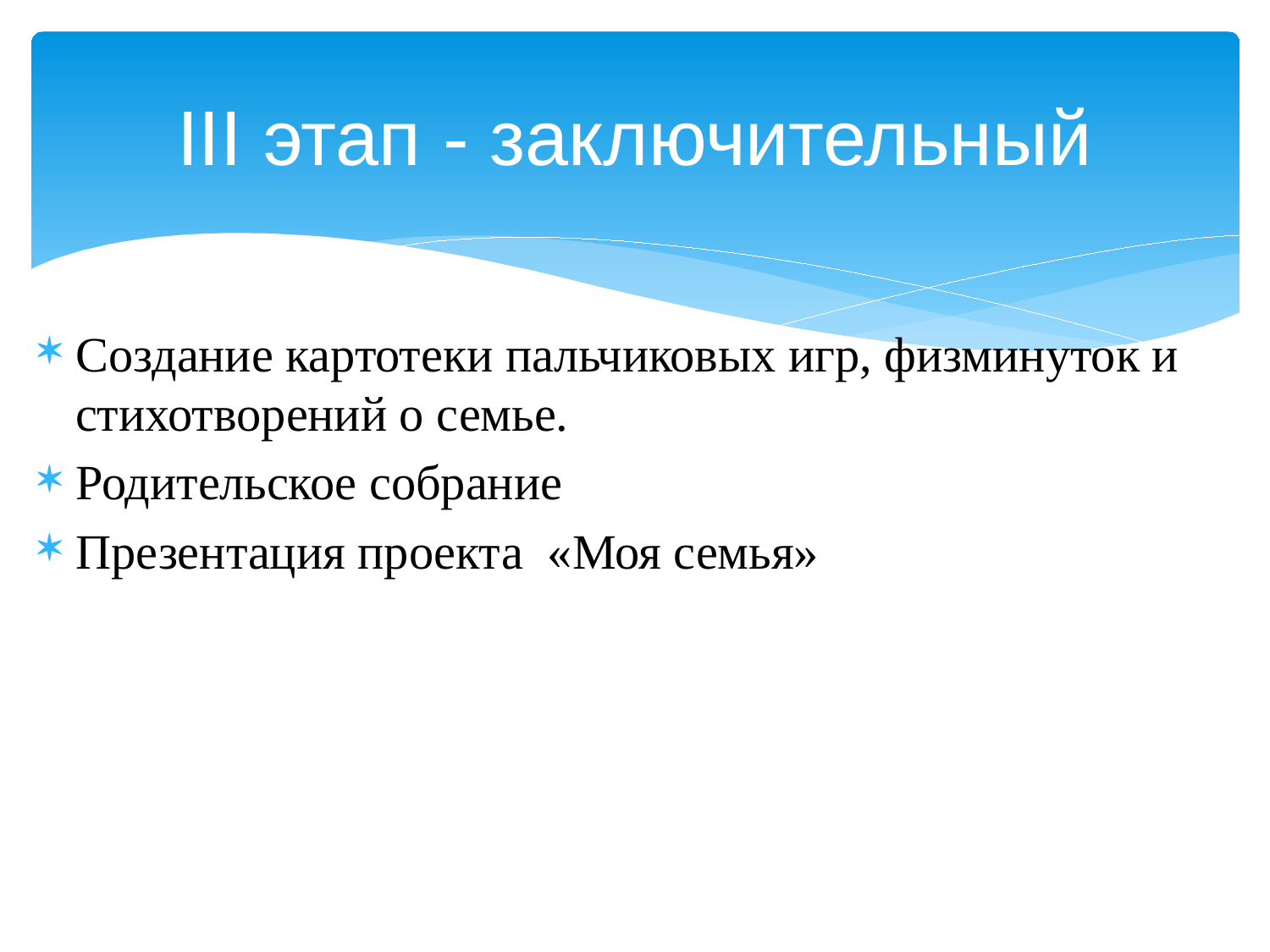

# III этап - заключительный
Создание картотеки пальчиковых игр, физминуток и стихотворений о семье.
Родительское собрание
Презентация проекта  «Моя семья»